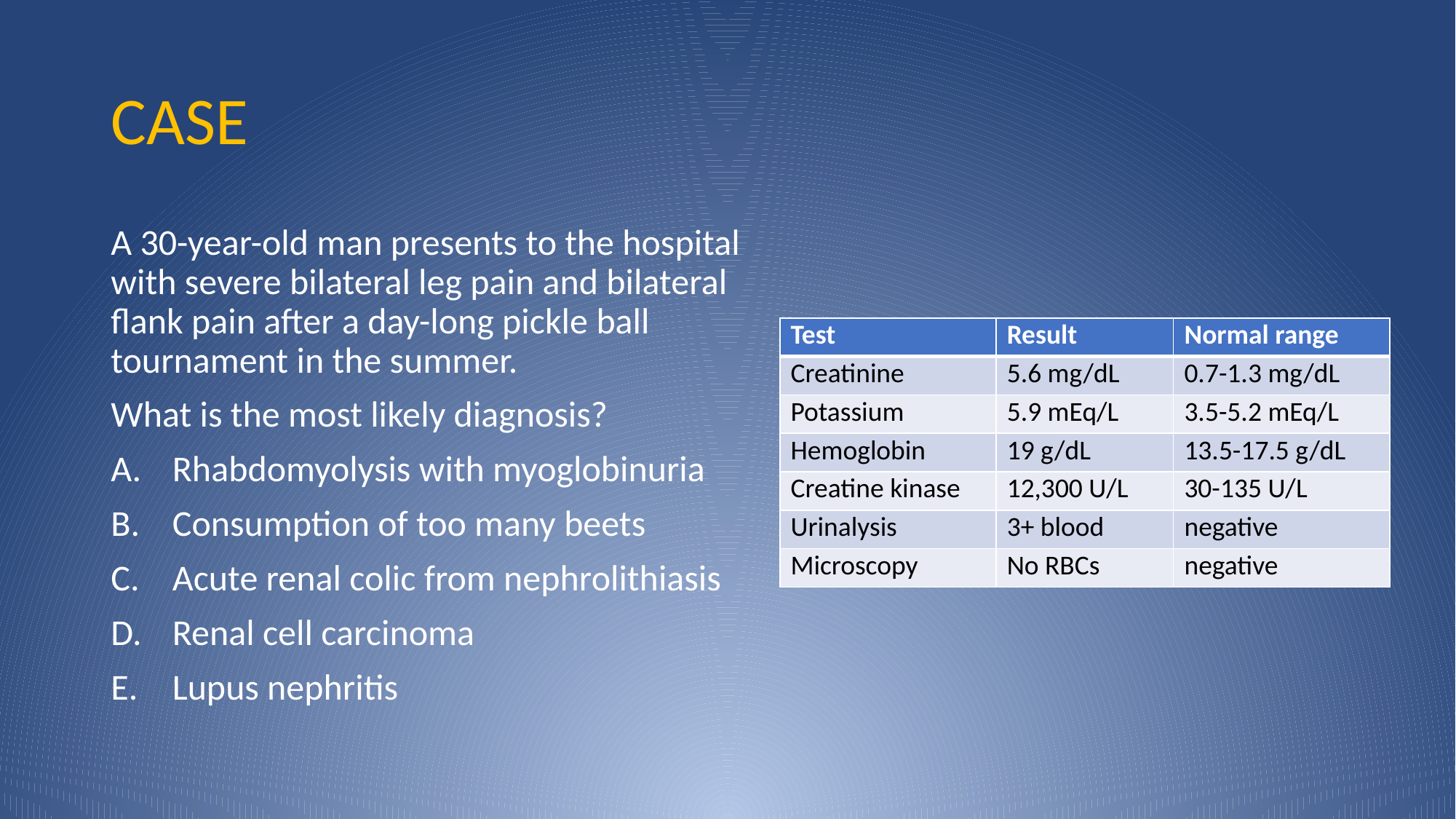

# CASE
A 30-year-old man presents to the hospital with severe bilateral leg pain and bilateral flank pain after a day-long pickle ball tournament in the summer.
What is the most likely diagnosis?
Rhabdomyolysis with myoglobinuria
Consumption of too many beets
Acute renal colic from nephrolithiasis
Renal cell carcinoma
Lupus nephritis
| Test | Result | Normal range |
| --- | --- | --- |
| Creatinine | 5.6 mg/dL | 0.7-1.3 mg/dL |
| Potassium | 5.9 mEq/L | 3.5-5.2 mEq/L |
| Hemoglobin | 19 g/dL | 13.5-17.5 g/dL |
| Creatine kinase | 12,300 U/L | 30-135 U/L |
| Urinalysis | 3+ blood | negative |
| Microscopy | No RBCs | negative |